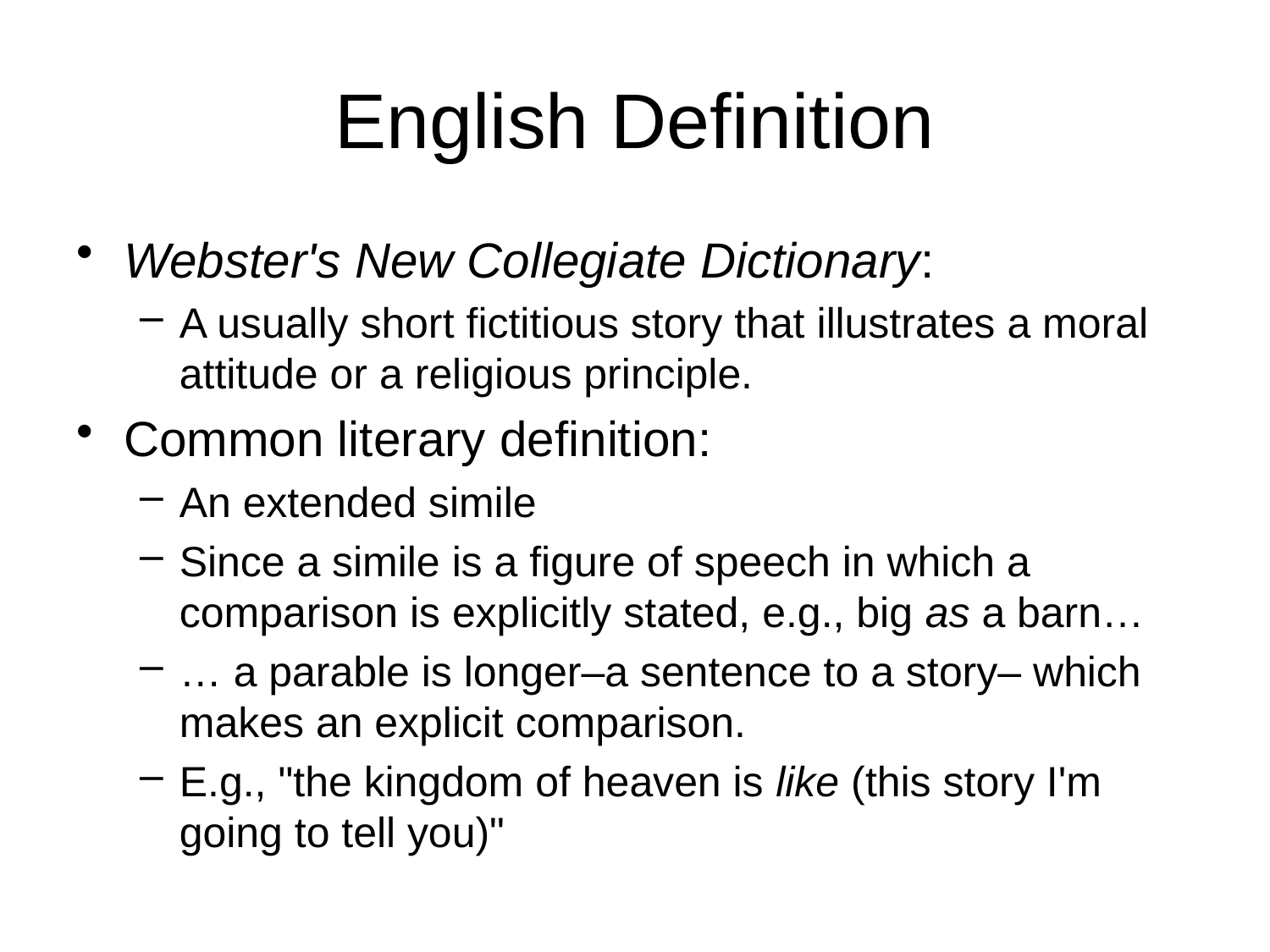

# English Definition
Webster's New Collegiate Dictionary:
A usually short fictitious story that illustrates a moral attitude or a religious principle.
Common literary definition:
An extended simile
Since a simile is a figure of speech in which a comparison is explicitly stated, e.g., big as a barn…
… a parable is longer–a sentence to a story– which makes an explicit comparison.
E.g., "the kingdom of heaven is like (this story I'm going to tell you)"